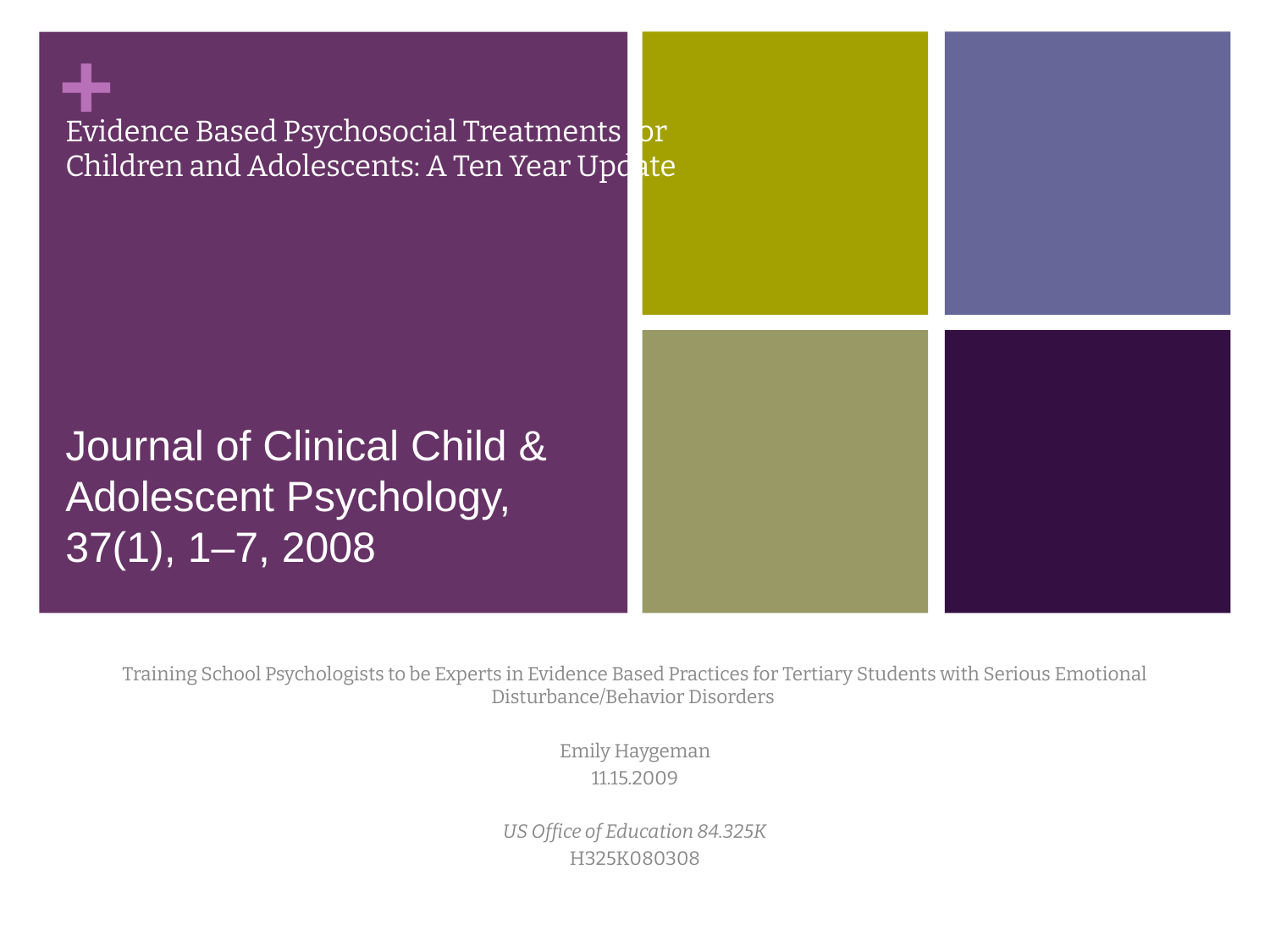

# Evidence Based Psychosocial Treatments for Children and Adolescents: A Ten Year Update
Journal of Clinical Child & Adolescent Psychology, 37(1), 1–7, 2008
Training School Psychologists to be Experts in Evidence Based Practices for Tertiary Students with Serious Emotional Disturbance/Behavior Disorders

Emily Haygeman
11.15.2009

US Office of Education 84.325K
H325K080308